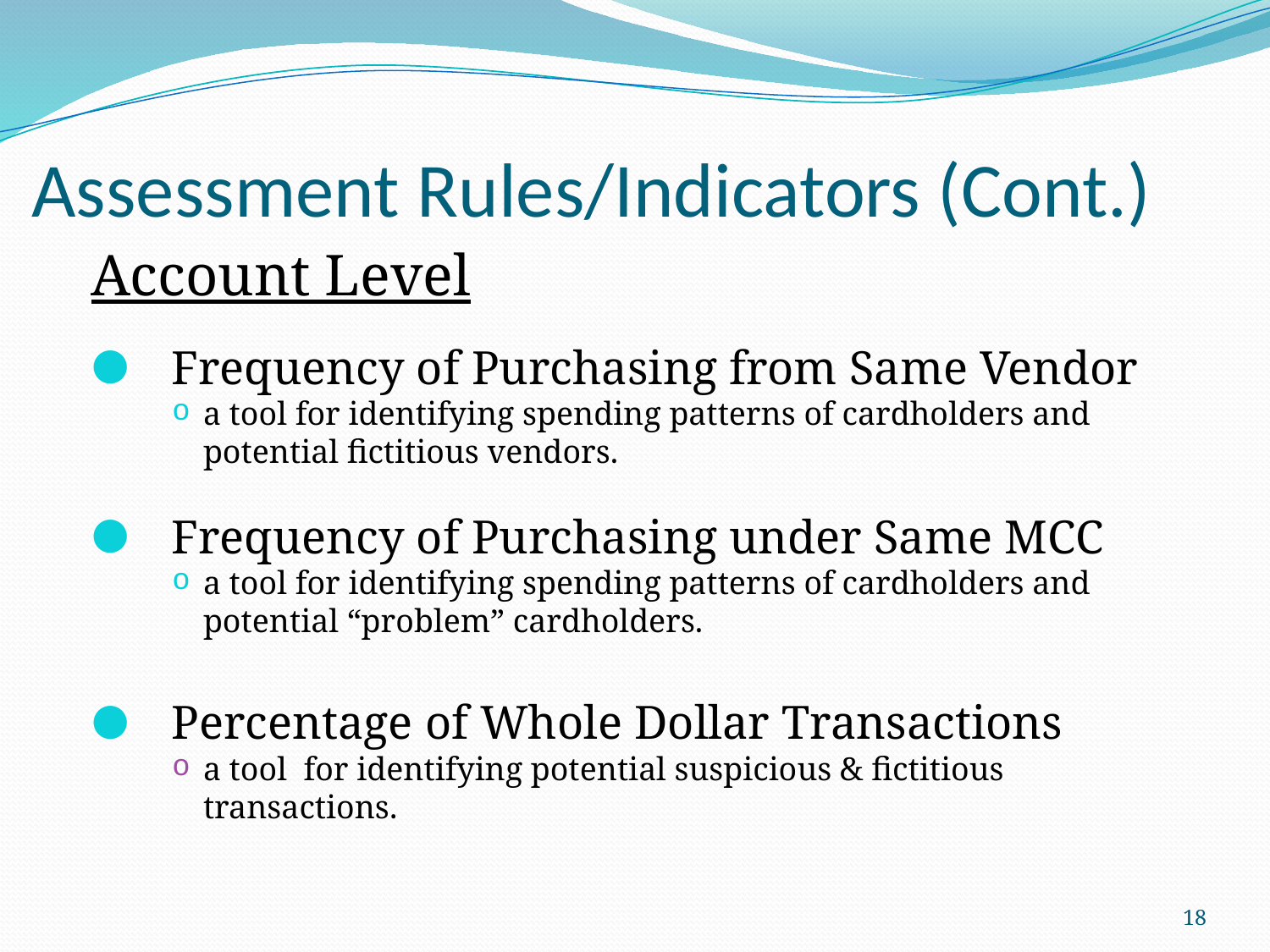

# Assessment Rules/Indicators (Cont.)
Account Level
Frequency of Purchasing from Same Vendor
a tool for identifying spending patterns of cardholders and potential fictitious vendors.

Frequency of Purchasing under Same MCC
a tool for identifying spending patterns of cardholders and potential “problem” cardholders.

Percentage of Whole Dollar Transactions
a tool  for identifying potential suspicious & fictitious transactions.

18